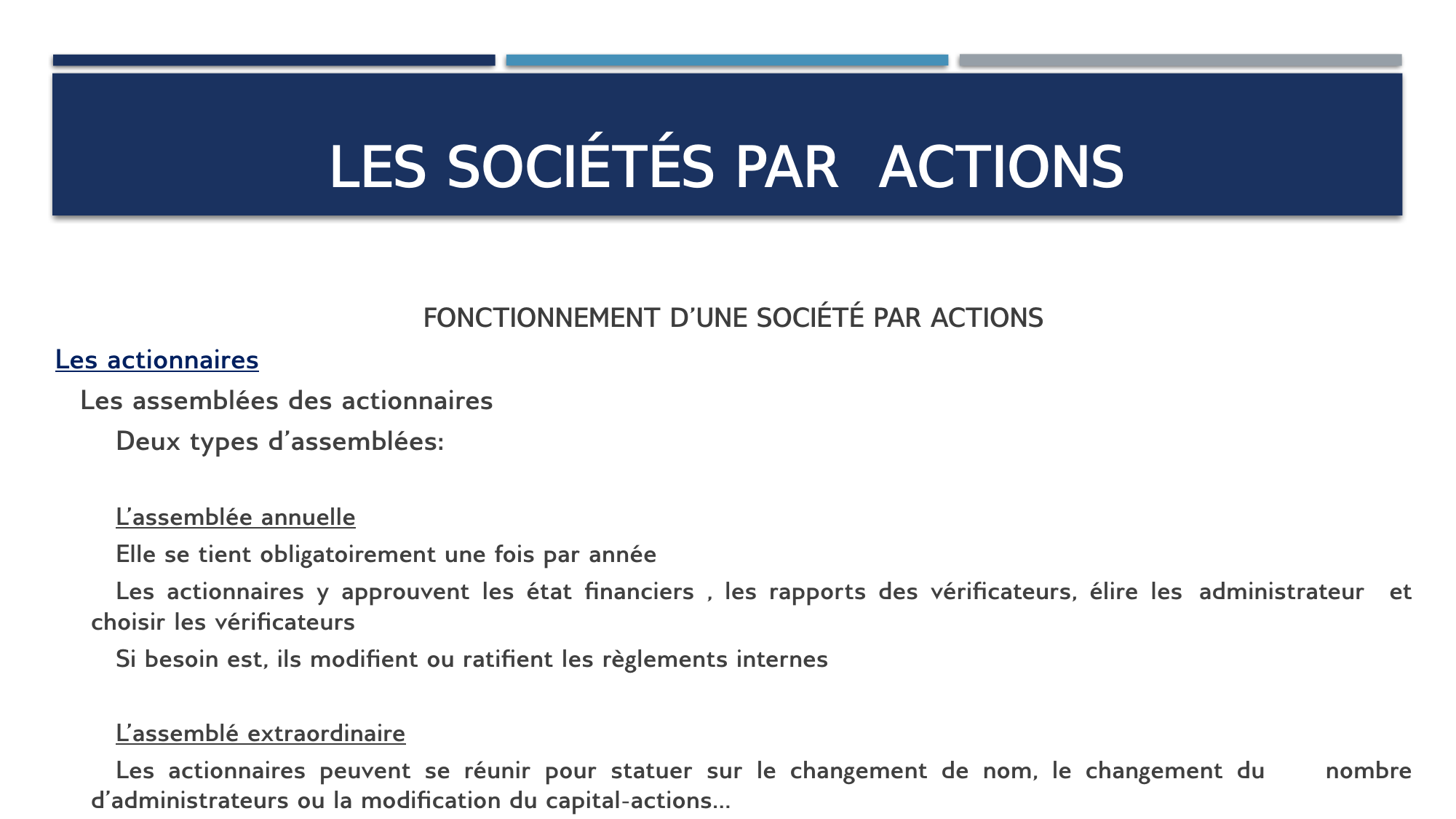

# LES SOCIÉTÉS PAR  ACTIONS

FONCTIONNEMENT D’UNE SOCIÉTÉ PAR ACTIONS
Les actionnaires
	Les assemblées des actionnaires
			Deux types d’assemblées:

		L’assemblée annuelle
			Elle se tient obligatoirement une fois par année
			Les actionnaires y approuvent les état financiers , les rapports des vérificateurs, élire les 				administrateur  et choisir les vérificateurs
			Si besoin est, ils modifient ou ratifient les règlements internes

		L’assemblé extraordinaire
			Les actionnaires peuvent se réunir pour statuer sur le changement de nom, le changement du 			nombre d’administrateurs ou la modification du capital-actions…